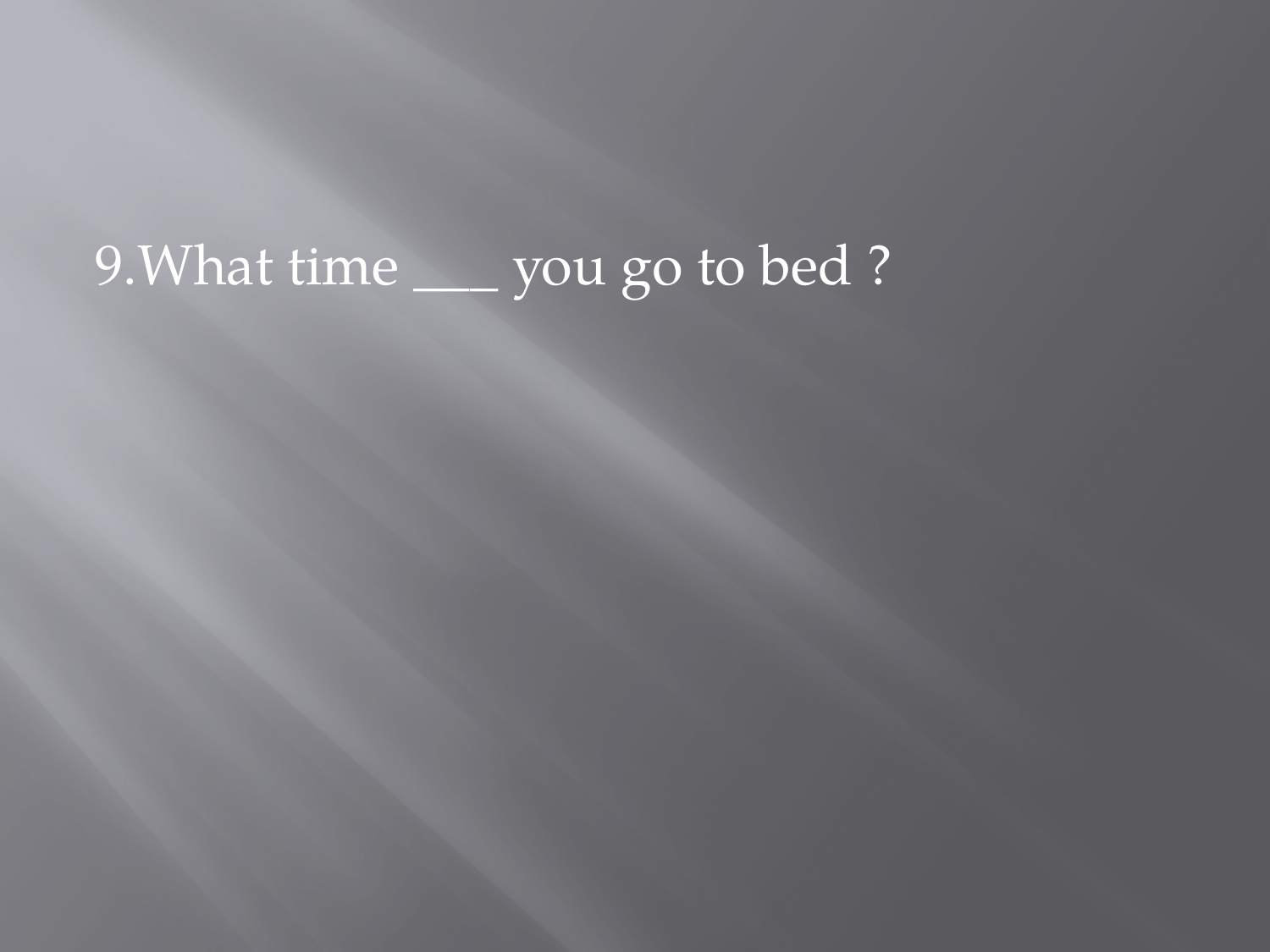

9.What time ___ you go to bed ?